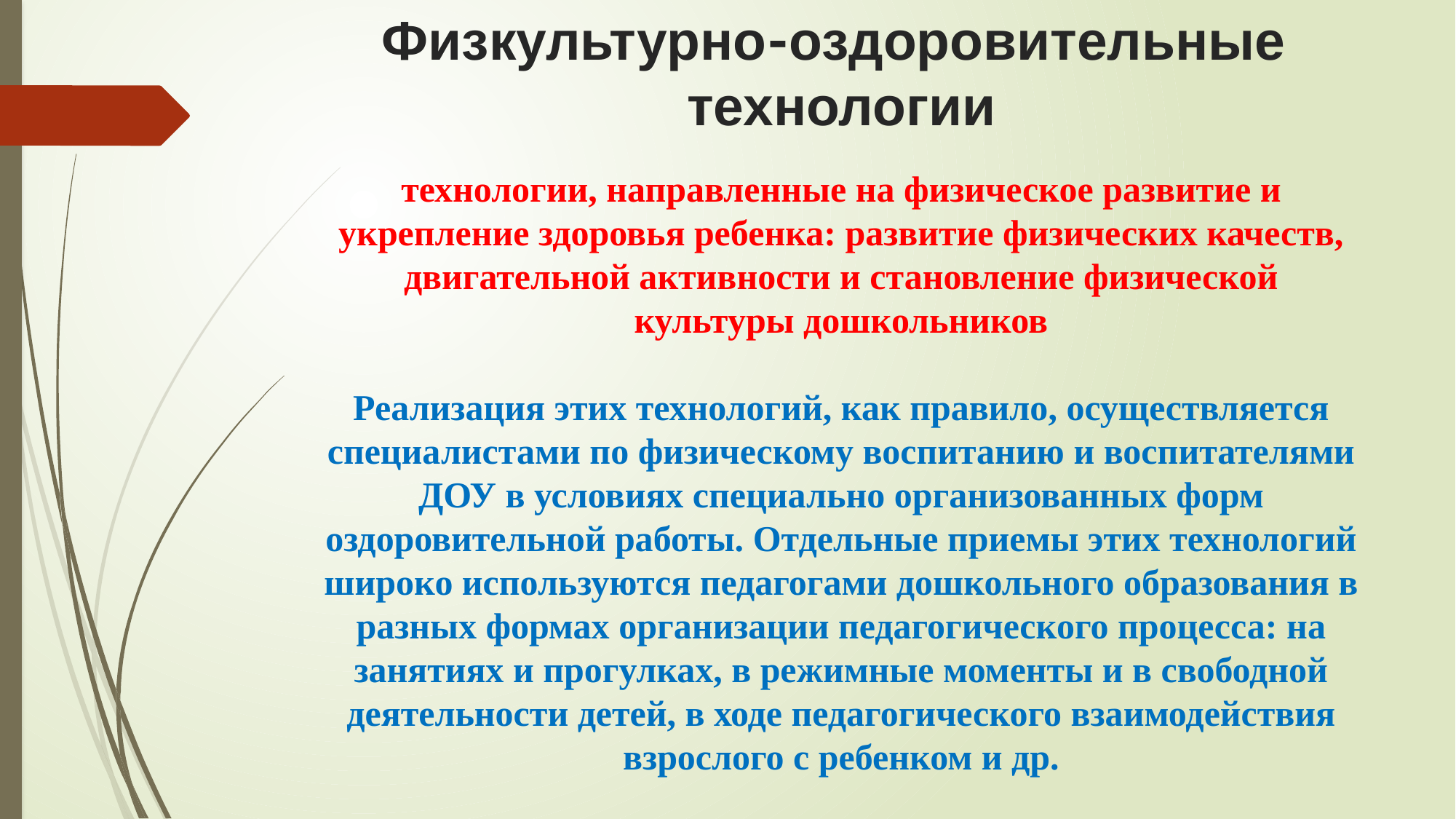

# Физкультурно-оздоровительные  технологии
технологии, направленные на физическое развитие и укрепление здоровья ребенка: развитие физических качеств, двигательной активности и становление физической культуры дошкольников

Реализация этих технологий, как правило, осуществляется специалистами по физическому воспитанию и воспитателями ДОУ в условиях специально организованных форм оздоровительной работы. Отдельные приемы этих технологий широко используются педагогами дошкольного образования в разных формах организации педагогического процесса: на занятиях и прогулках, в режимные моменты и в свободной деятельности детей, в ходе педагогического взаимодействия взрослого с ребенком и др.